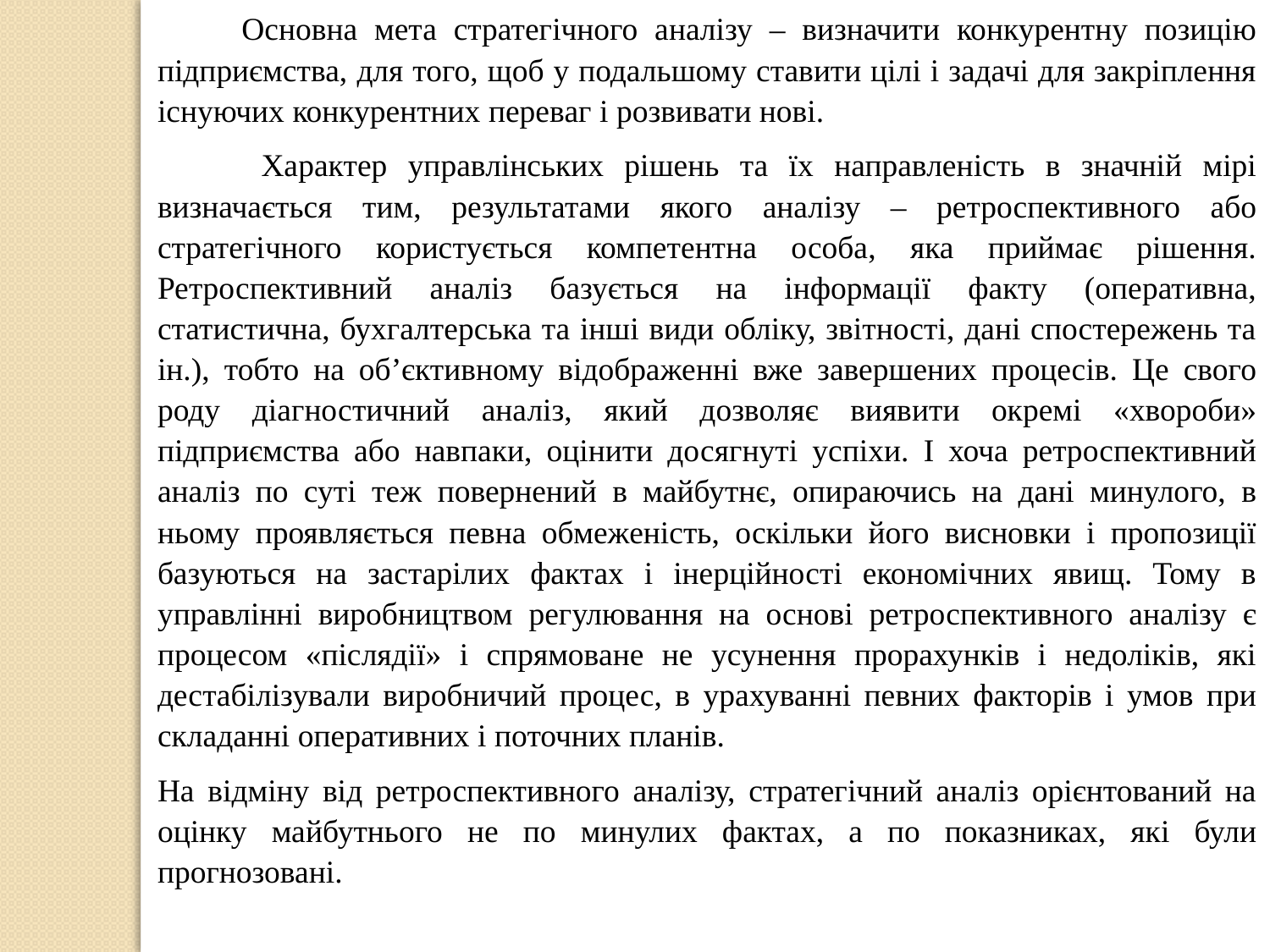

Основна мета стратегічного аналізу – визначити конкурентну позицію підприємства, для того, щоб у подальшому ставити цілі і задачі для закріплення існуючих конкурентних переваг і розвивати нові.
     Характер управлінських рішень та їх направленість в значній мірі визначається тим, результатами якого аналізу – ретроспективного або стратегічного користується компетентна особа, яка приймає рішення. Ретроспективний аналіз базується на інформації факту (оперативна, статистична, бухгалтерська та інші види обліку, звітності, дані спостережень та ін.), тобто на об’єктивному відображенні вже завершених процесів. Це свого роду діагностичний аналіз, який дозволяє виявити окремі «хвороби» підприємства або навпаки, оцінити досягнуті успіхи. І хоча ретроспективний аналіз по суті теж повернений в майбутнє, опираючись на дані минулого, в ньому проявляється певна обмеженість, оскільки його висновки і пропозиції базуються на застарілих фактах і інерційності економічних явищ. Тому в управлінні виробництвом регулювання на основі ретроспективного аналізу є процесом «післядії» і спрямоване не усунення прорахунків і недоліків, які дестабілізували виробничий процес, в урахуванні певних факторів і умов при складанні оперативних і поточних планів.
На відміну від ретроспективного аналізу, стратегічний аналіз орієнтований на оцінку майбутнього не по минулих фактах, а по показниках, які були прогнозовані.